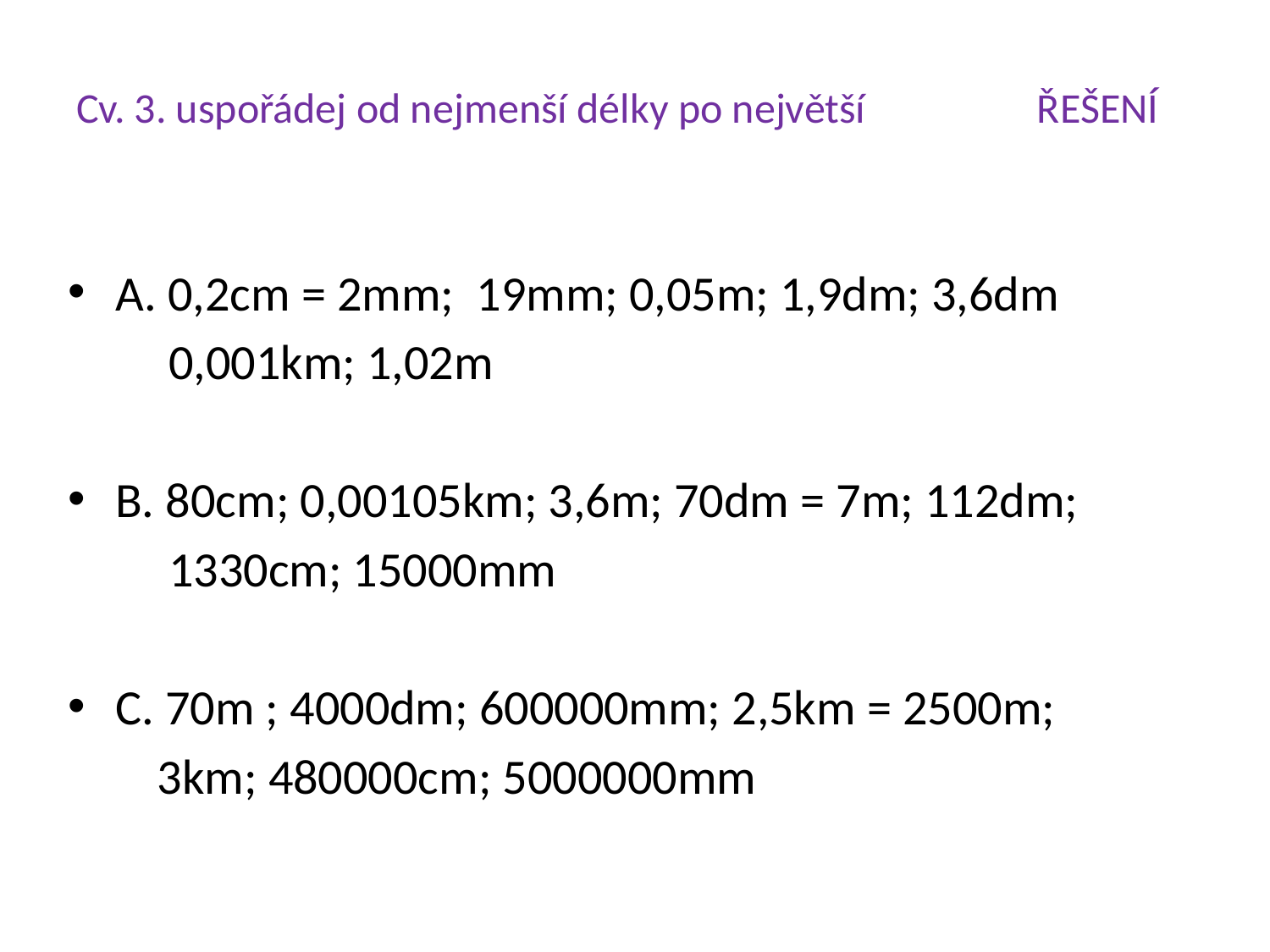

# Cv. 3. uspořádej od nejmenší délky po největší                  ŘEŠENÍ

A. 0,2cm = 2mm;  19mm; 0,05m; 1,9dm; 3,6dm
         0,001km; 1,02m

B. 80cm; 0,00105km; 3,6m; 70dm = 7m; 112dm;
         1330cm; 15000mm

C. 70m ; 4000dm; 600000mm; 2,5km = 2500m;
        3km; 480000cm; 5000000mm